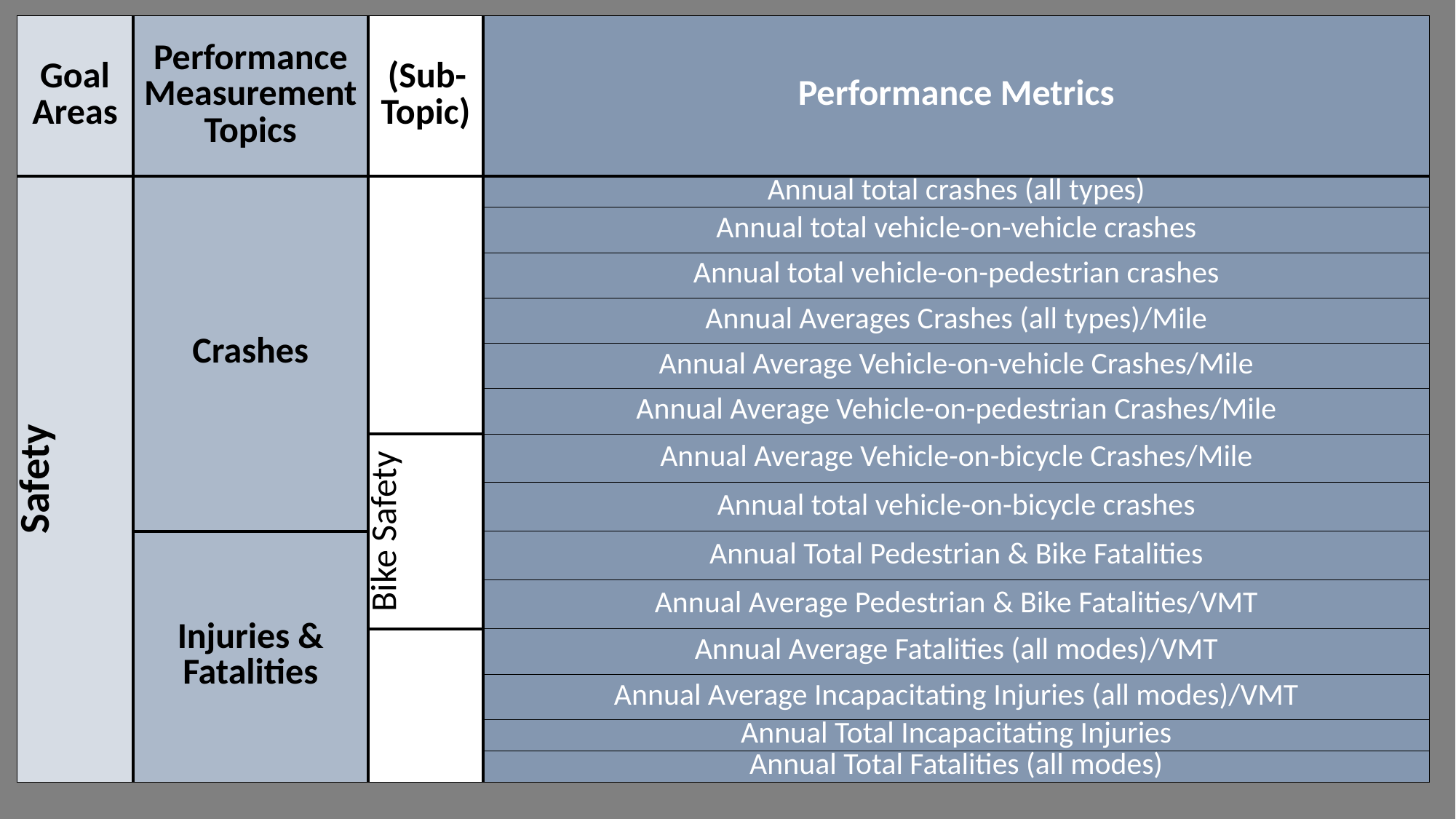

| Goal Areas | Performance Measurement Topics | (Sub-Topic) | Performance Metrics |
| --- | --- | --- | --- |
| Safety | Crashes |  | Annual total crashes (all types) |
|  |  |  | Annual total vehicle-on-vehicle crashes |
|  |  |  | Annual total vehicle-on-pedestrian crashes |
|  |  |  | Annual Averages Crashes (all types)/Mile |
|  |  |  | Annual Average Vehicle-on-vehicle Crashes/Mile |
|  |  |  | Annual Average Vehicle-on-pedestrian Crashes/Mile |
|  |  | Bike Safety | Annual Average Vehicle-on-bicycle Crashes/Mile |
|  |  |  | Annual total vehicle-on-bicycle crashes |
|  | Injuries & Fatalities |  | Annual Total Pedestrian & Bike Fatalities |
|  |  |  | Annual Average Pedestrian & Bike Fatalities/VMT |
|  |  |  | Annual Average Fatalities (all modes)/VMT |
|  |  |  | Annual Average Incapacitating Injuries (all modes)/VMT |
|  |  |  | Annual Total Incapacitating Injuries |
|  |  |  | Annual Total Fatalities (all modes) |